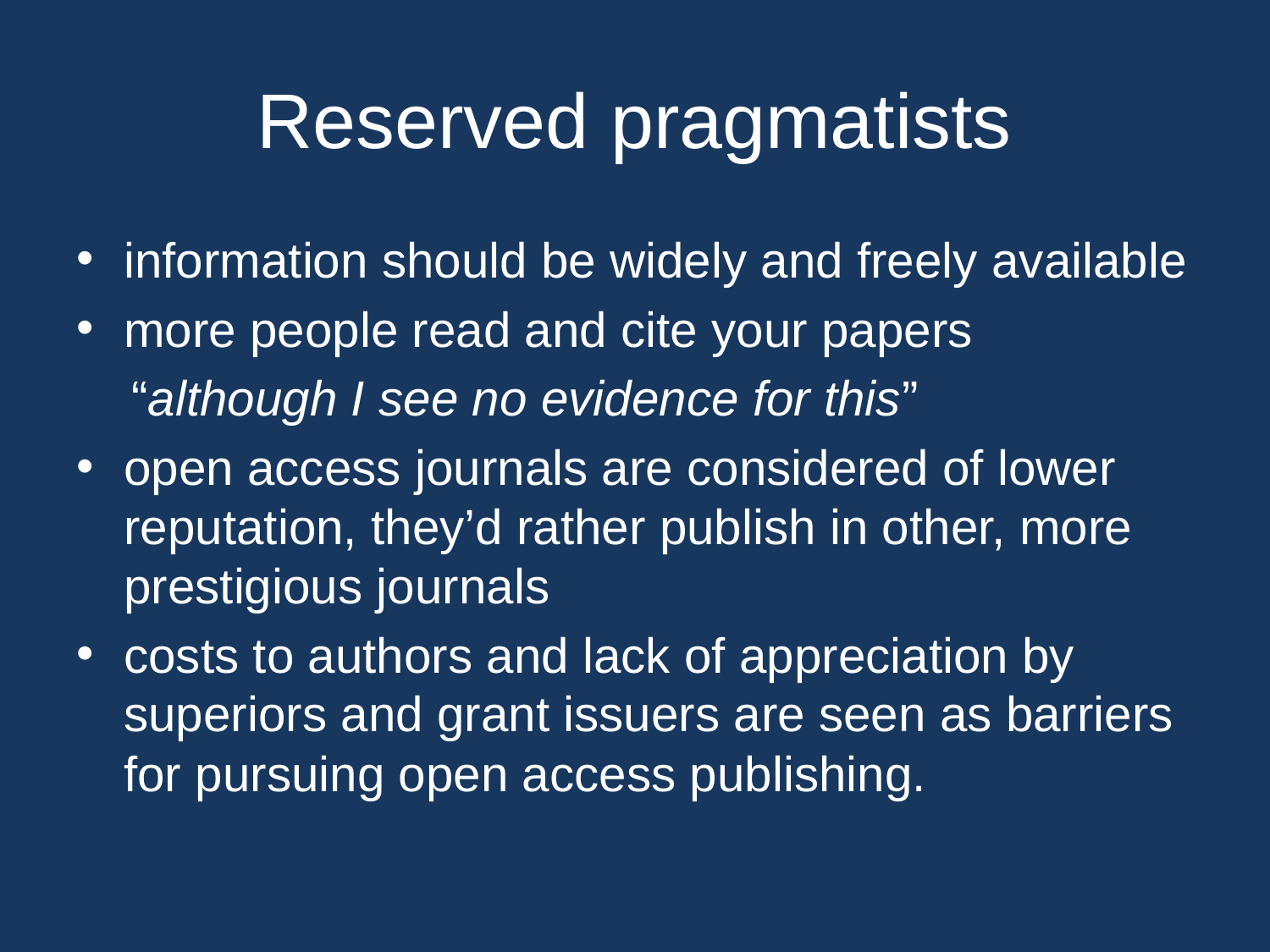

# Reserved pragmatists
information should be widely and freely available
more people read and cite your papers
“although I see no evidence for this”
open access journals are considered of lower reputation, they’d rather publish in other, more prestigious journals
costs to authors and lack of appreciation by superiors and grant issuers are seen as barriers for pursuing open access publishing.